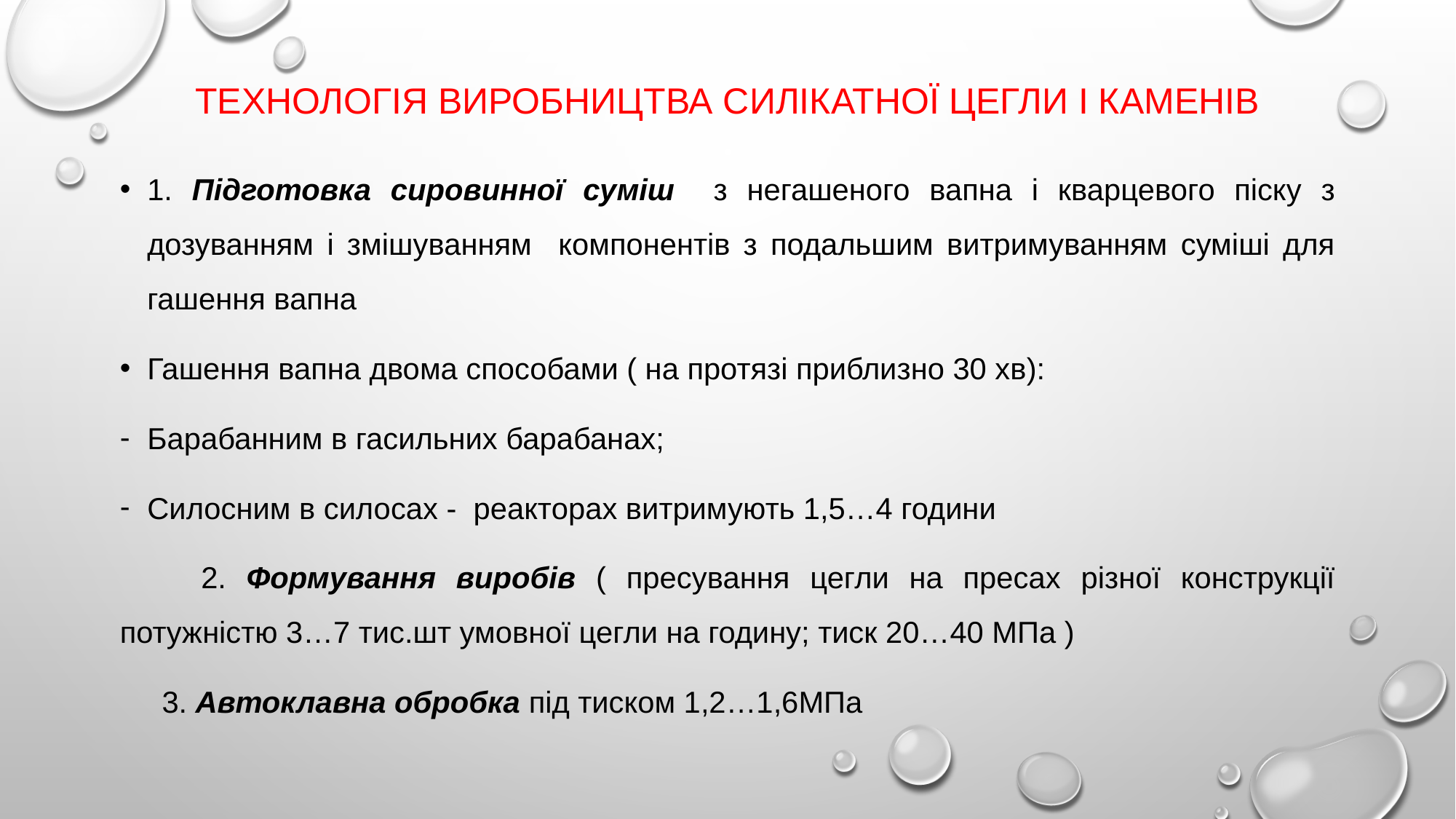

# Технологія виробництва силікатної цегли і каменів
1. Підготовка сировинної суміш  з негашеного вапна і кварцевого піску з дозуванням і змішуванням  компонентів з подальшим витримуванням суміші для гашення вапна
Гашення вапна двома способами ( на протязі приблизно 30 хв):
Барабанним в гасильних барабанах;
Силосним в силосах -  реакторах витримують 1,5…4 години
    2. Формування виробів ( пресування цегли на пресах різної конструкції потужністю 3…7 тис.шт умовної цегли на годину; тиск 20…40 МПа )
     3. Автоклавна обробка під тиском 1,2…1,6МПа